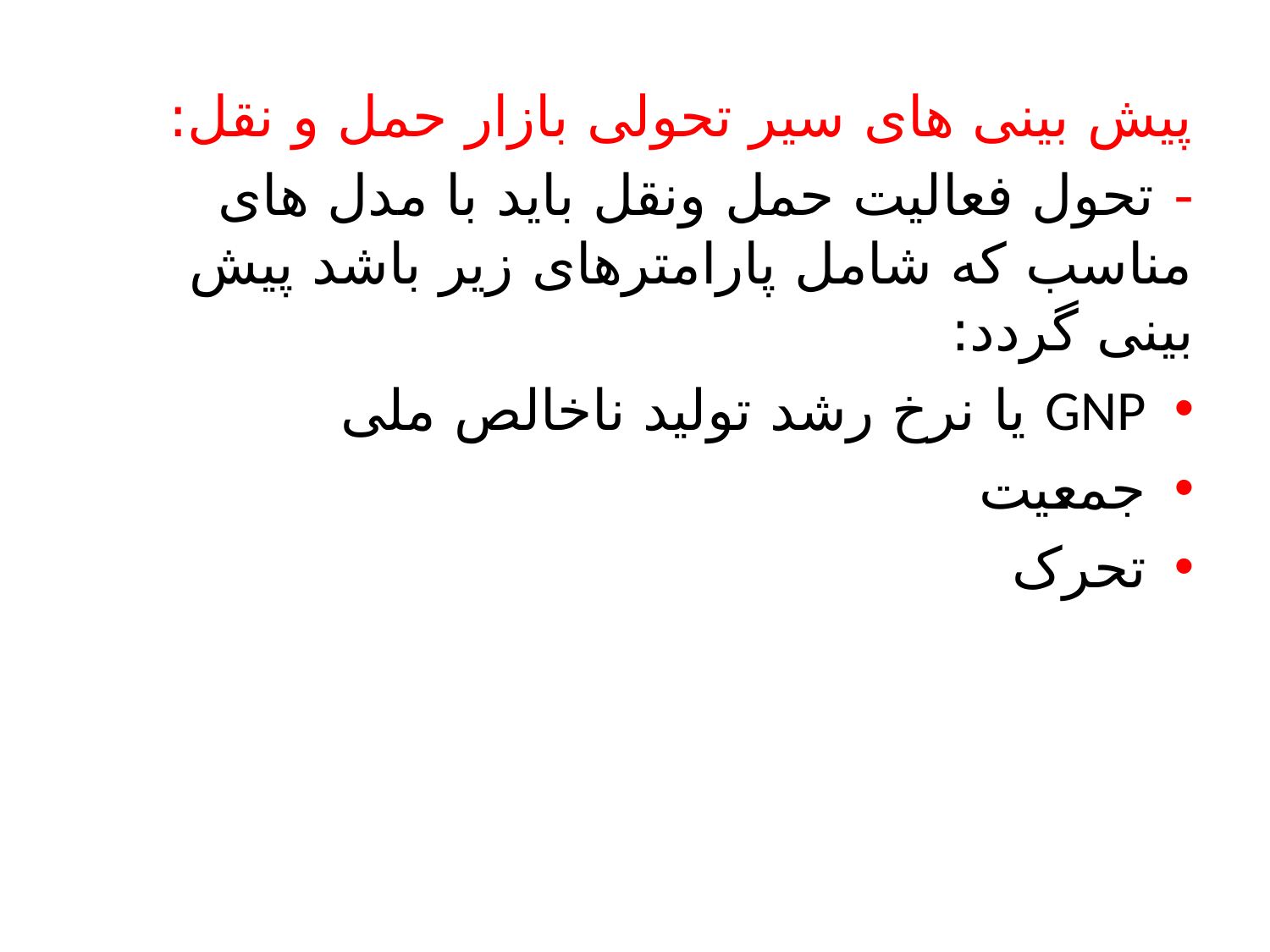

پیش بینی های سیر تحولی بازار حمل و نقل:
- تحول فعالیت حمل ونقل باید با مدل های مناسب که شامل پارامترهای زیر باشد پیش بینی گردد:
GNP یا نرخ رشد تولید ناخالص ملی
جمعیت
تحرک